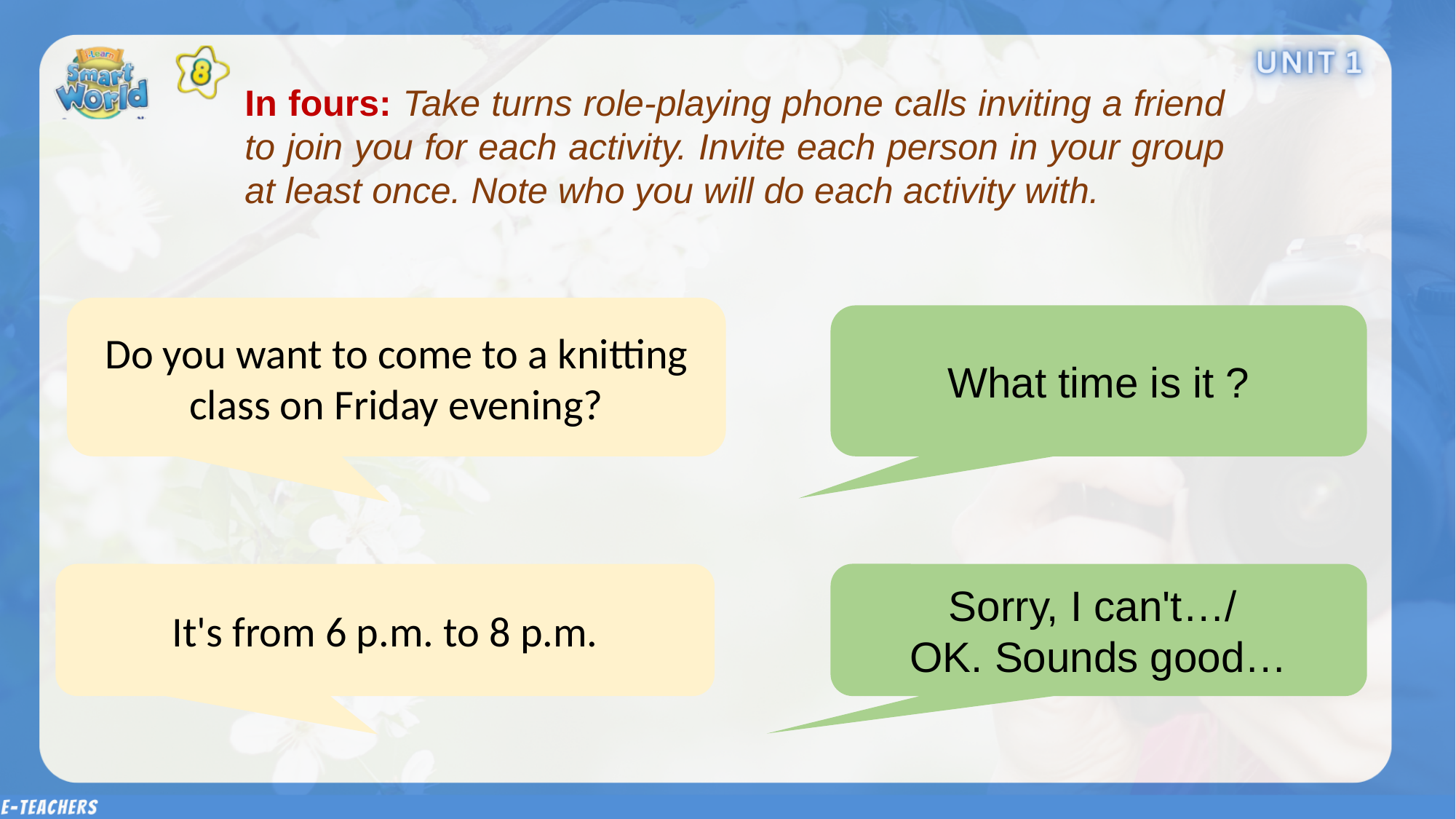

In fours: Take turns role-playing phone calls inviting a friend to join you for each activity. Invite each person in your group at least once. Note who you will do each activity with.
Do you want to come to a knitting class on Friday evening?
What time is it ?
Sorry, I can't…/
OK. Sounds good…
It's from 6 p.m. to 8 p.m.